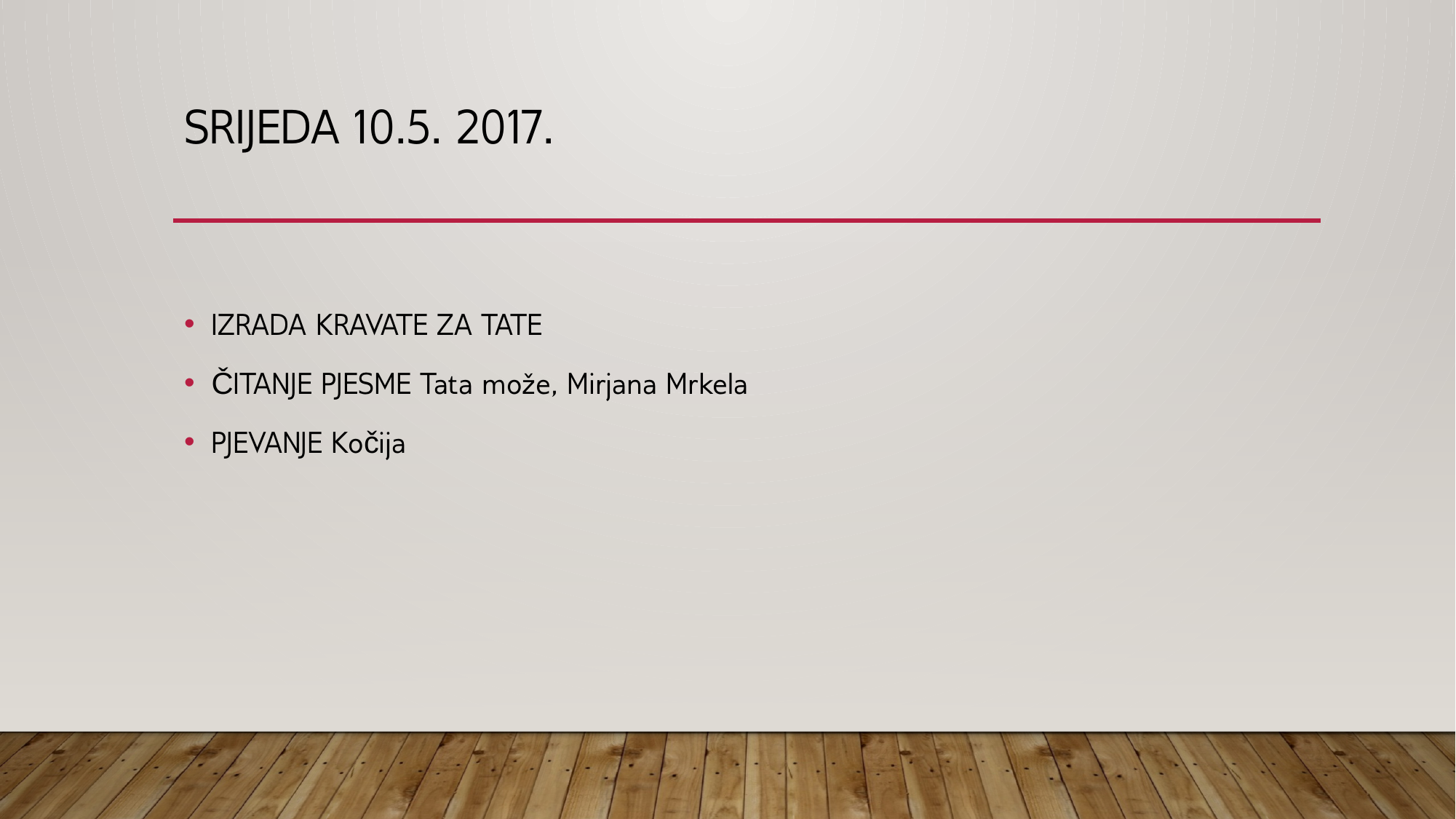

# SRIJEDA 10.5. 2017.

IZRADA KRAVATE ZA TATE
ČITANJE PJESME Tata može, Mirjana Mrkela
PJEVANJE Kočija